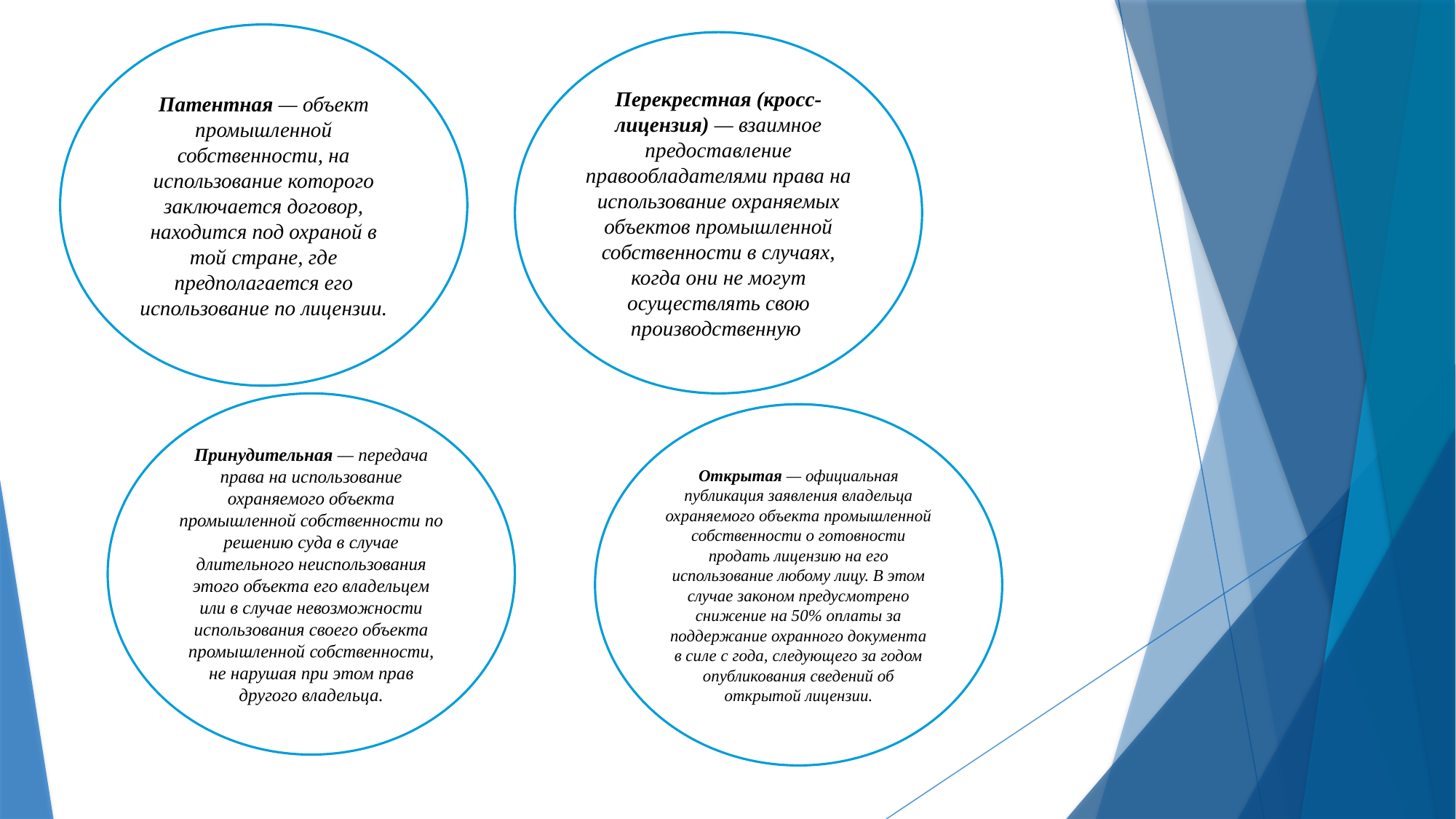

Патентная — объект промышленной собственности, на использование которого заключается договор, находится под охраной в той стране, где предполагается его использование по лицензии.
Перекрестная (кросс-лицензия) — взаимное предоставление правообладателями права на использование охраняемых объектов промышленной собственности в случаях, когда они не могут осуществлять свою производственную
Принудительная — передача права на использование охраняемого объекта промышленной собственности по решению суда в случае длительного неиспользования этого объекта его владельцем или в случае невозможности использования своего объекта промышленной собственности, не нарушая при этом прав другого владельца.
Открытая — официальная публикация заявления владельца охраняемого объекта промышленной собственности о готовности продать лицензию на его использование любому лицу. В этом случае законом предусмотрено снижение на 50% оплаты за поддержание охранного документа в силе с года, следующего за годом опубликования сведений об открытой лицензии.